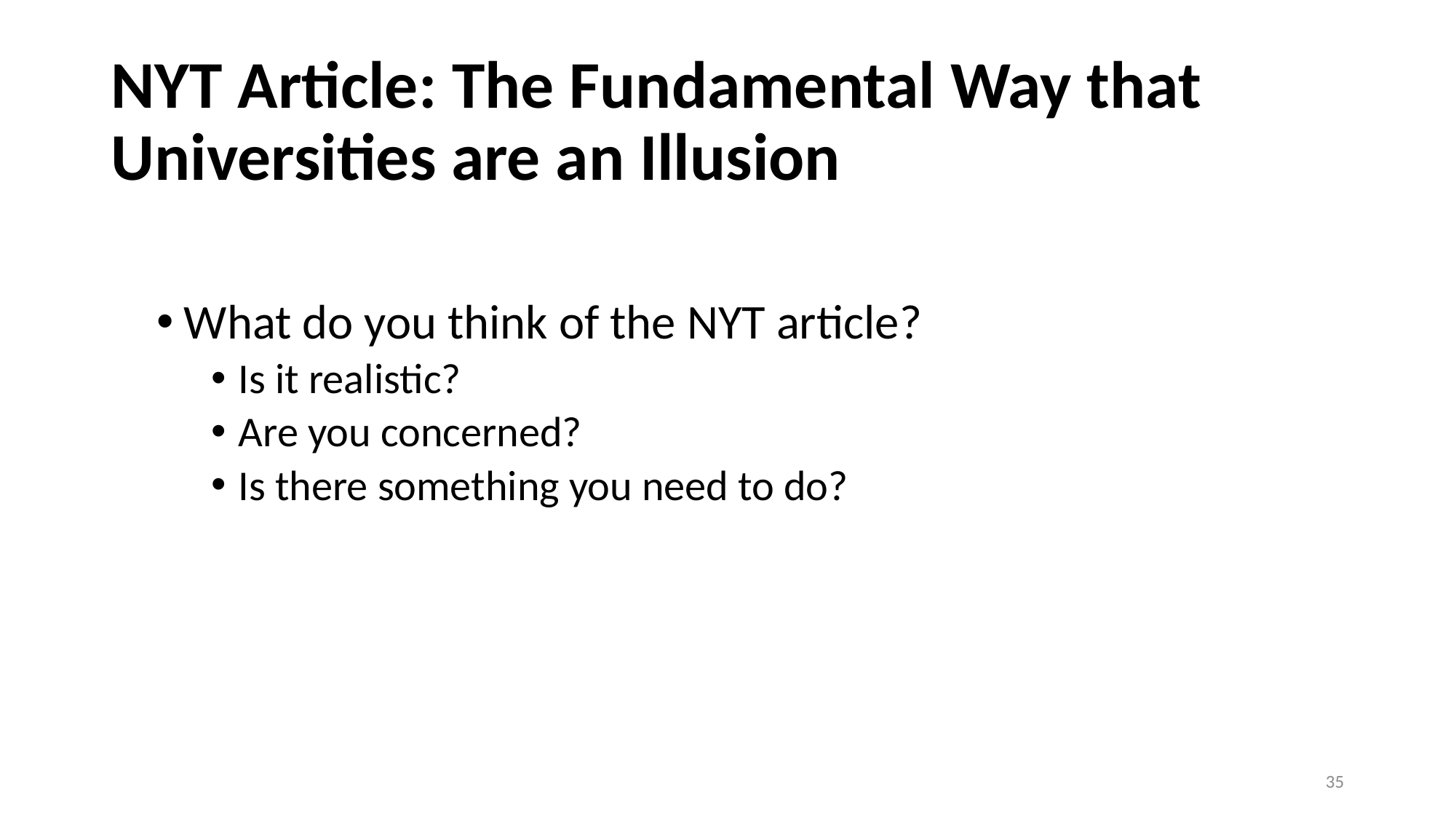

# NYT Article: The Fundamental Way that Universities are an Illusion

What do you think of the NYT article?
Is it realistic?
Are you concerned?
Is there something you need to do?
35